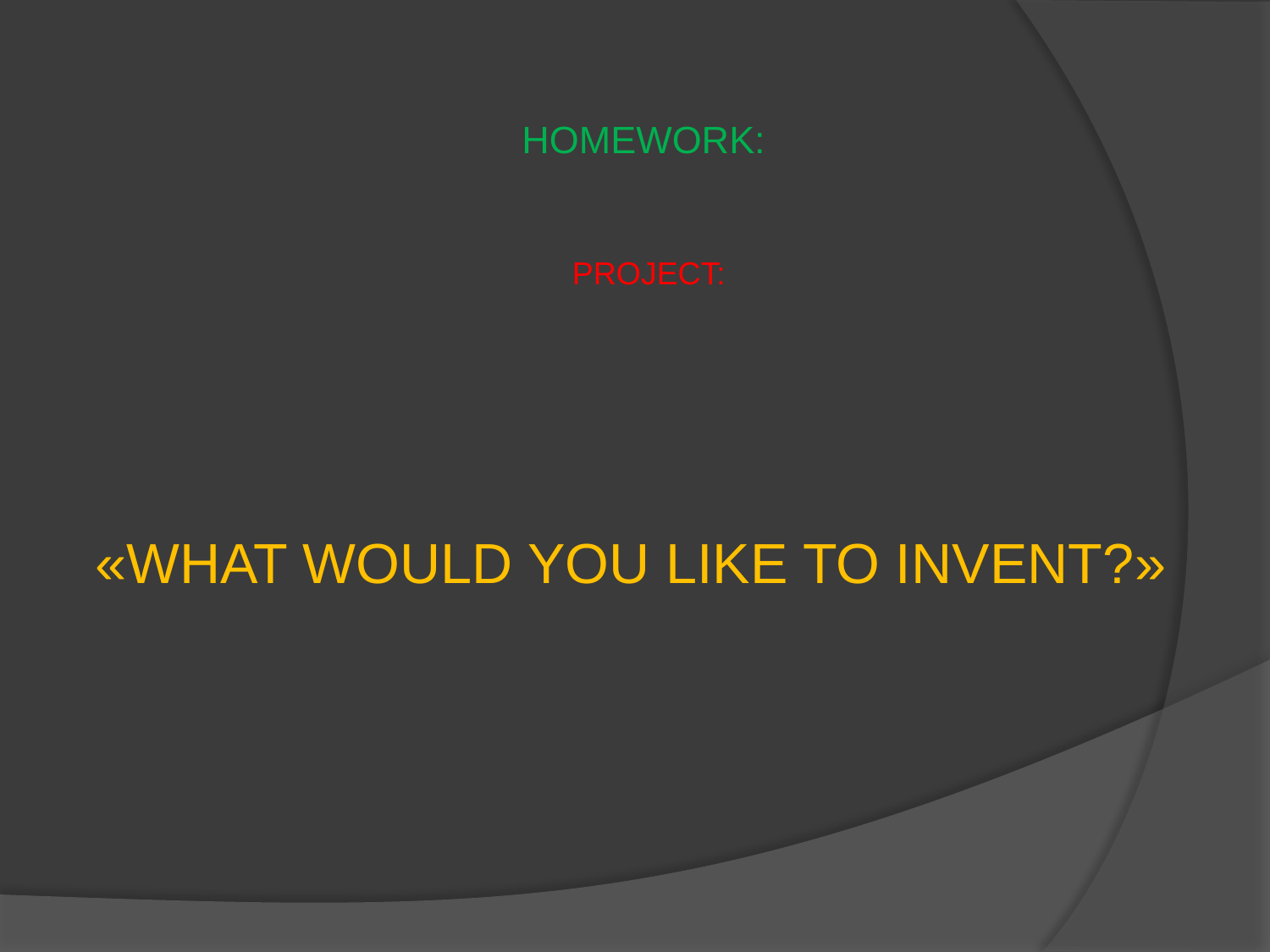

# HOMEWORK: PROJECT:

«WHAT WOULD YOU LIKE TO INVENT?»